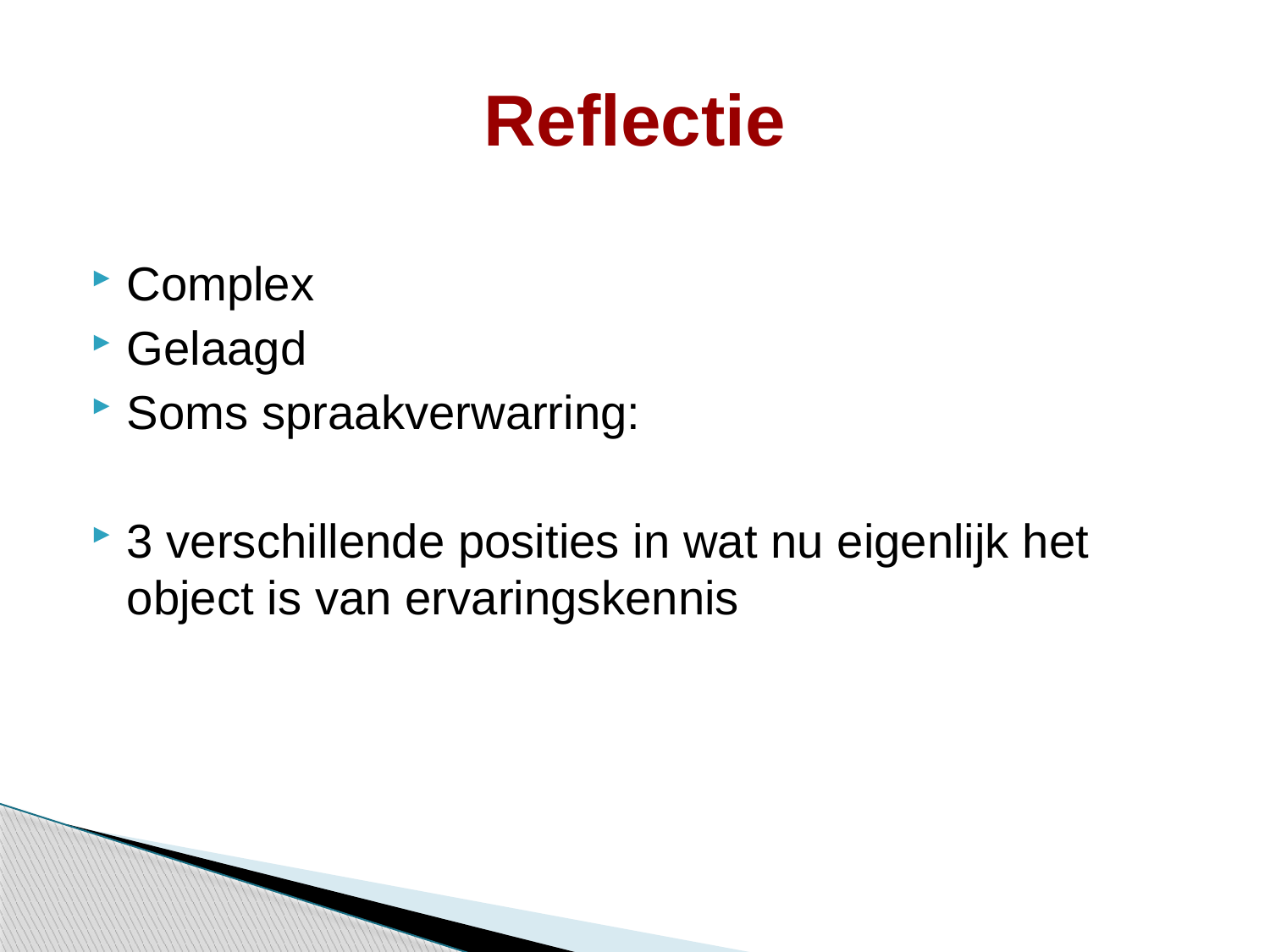

# Reflectie
Complex
Gelaagd
Soms spraakverwarring:

3 verschillende posities in wat nu eigenlijk het object is van ervaringskennis